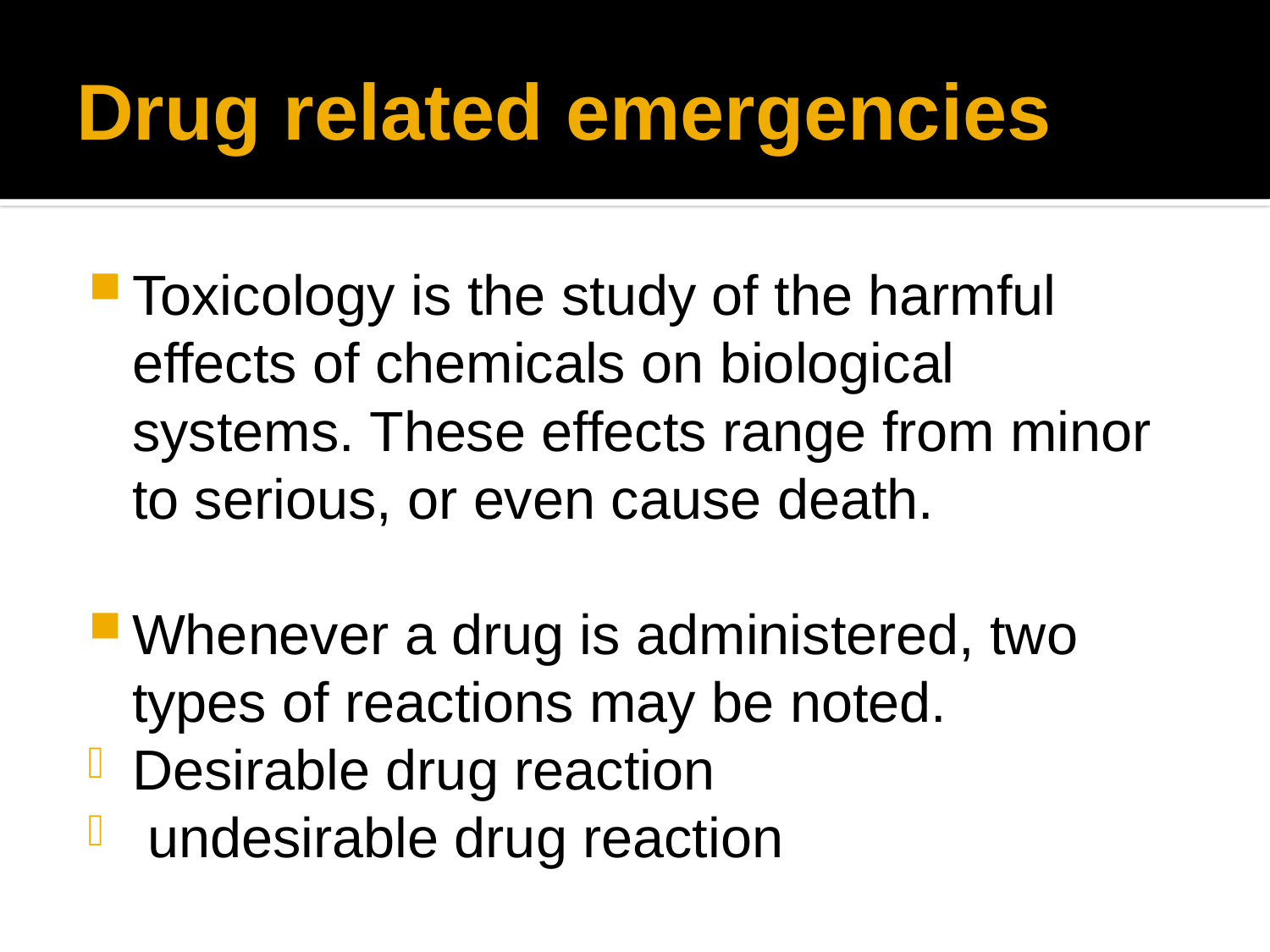

# Drug related emergencies
Toxicology is the study of the harmful effects of chemicals on biological systems. These effects range from minor to serious, or even cause death.

Whenever a drug is administered, two types of reactions may be noted.
Desirable drug reaction
 undesirable drug reaction